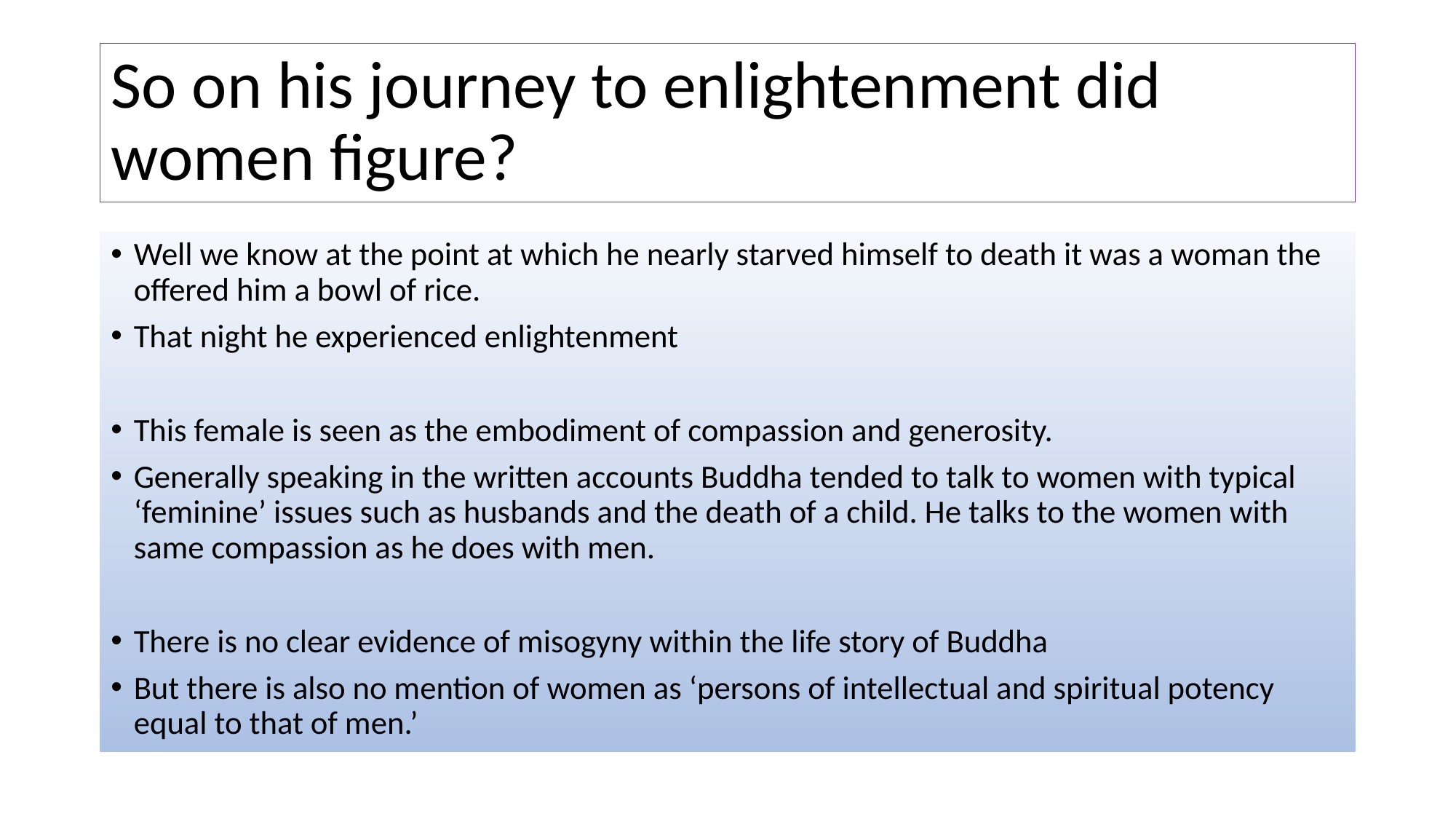

# So on his journey to enlightenment did women figure?
Well we know at the point at which he nearly starved himself to death it was a woman the offered him a bowl of rice.
That night he experienced enlightenment

This female is seen as the embodiment of compassion and generosity.
Generally speaking in the written accounts Buddha tended to talk to women with typical ‘feminine’ issues such as husbands and the death of a child. He talks to the women with same compassion as he does with men.

There is no clear evidence of misogyny within the life story of Buddha
But there is also no mention of women as ‘persons of intellectual and spiritual potency equal to that of men.’